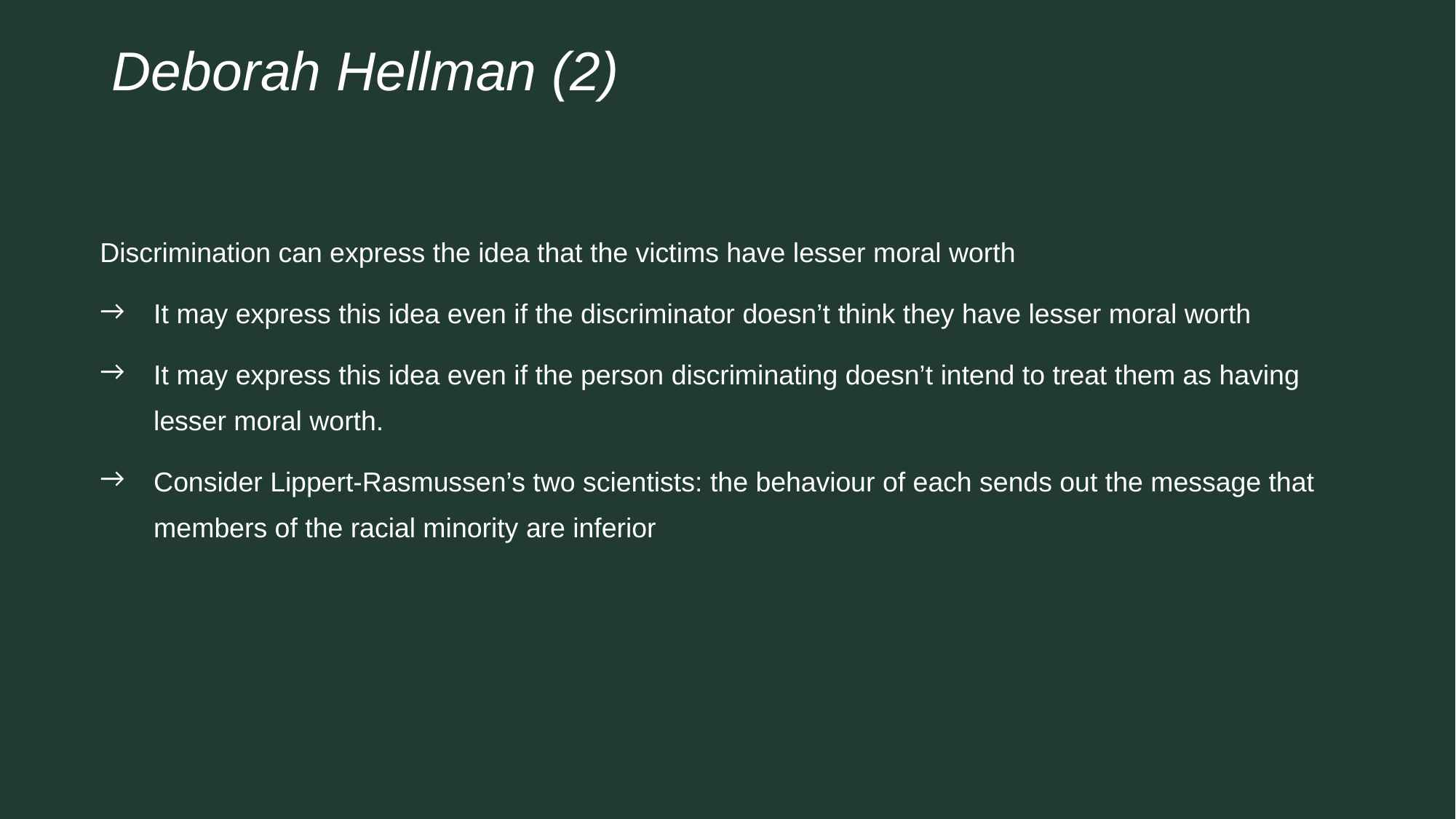

# Deborah Hellman (2)

Discrimination can express the idea that the victims have lesser moral worth
It may express this idea even if the discriminator doesn’t think they have lesser moral worth
It may express this idea even if the person discriminating doesn’t intend to treat them as having lesser moral worth.
Consider Lippert-Rasmussen’s two scientists: the behaviour of each sends out the message that members of the racial minority are inferior